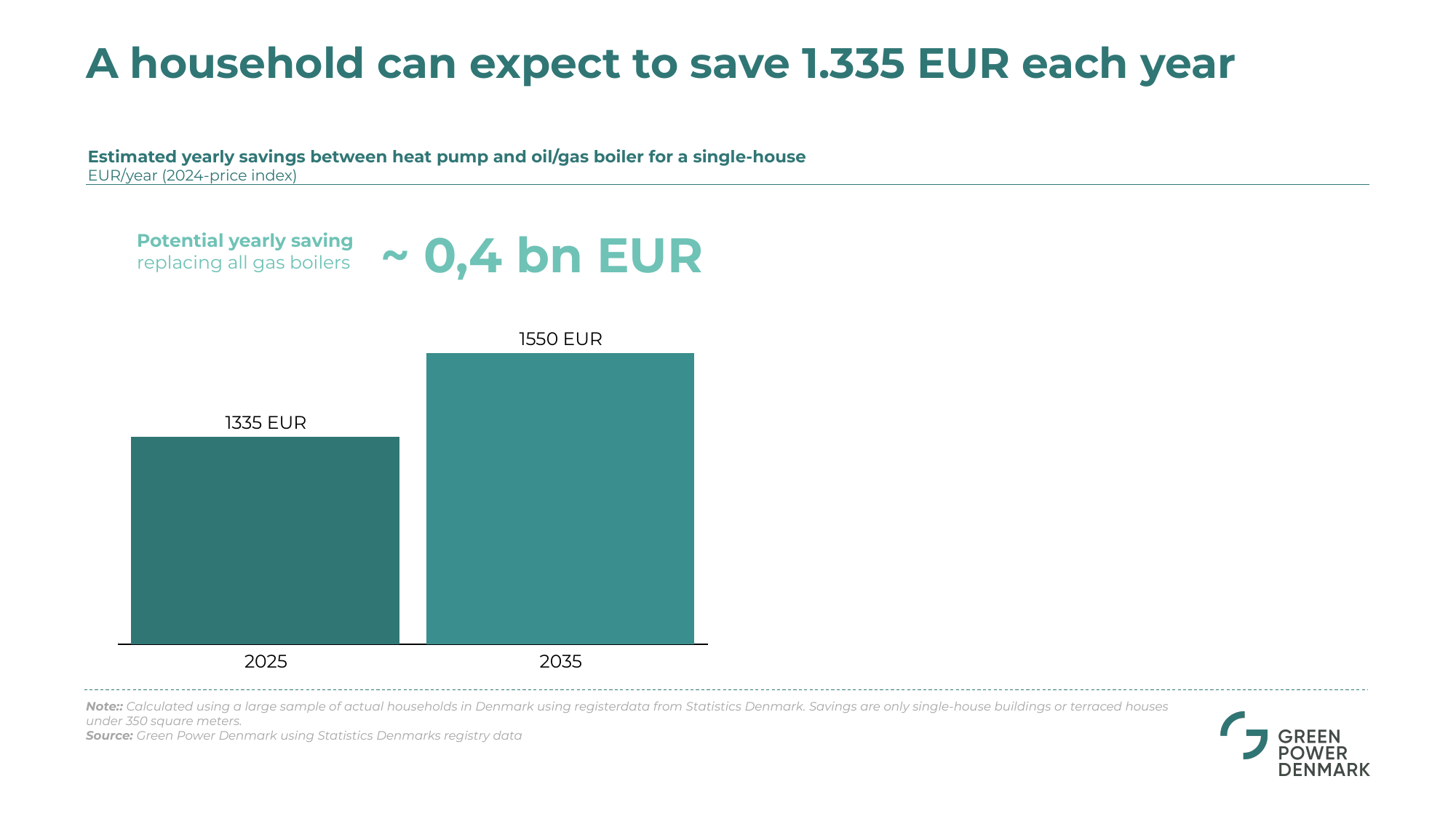

# A household can expect to save 1.335 EUR each year
Estimated yearly savings between heat pump and oil/gas boiler for a single-house
EUR/year (2024-price index)
~ 0,4 bn EUR
Potential yearly saving replacing all gas boilers
1550 EUR

### Chart

| Category |  |
|---|---|
1335 EUR
2025
2035
Note:: Calculated using a large sample of actual households in Denmark using registerdata from Statistics Denmark. Savings are only single-house buildings or terraced houses under 350 square meters.
Source: Green Power Denmark using Statistics Denmarks registry data